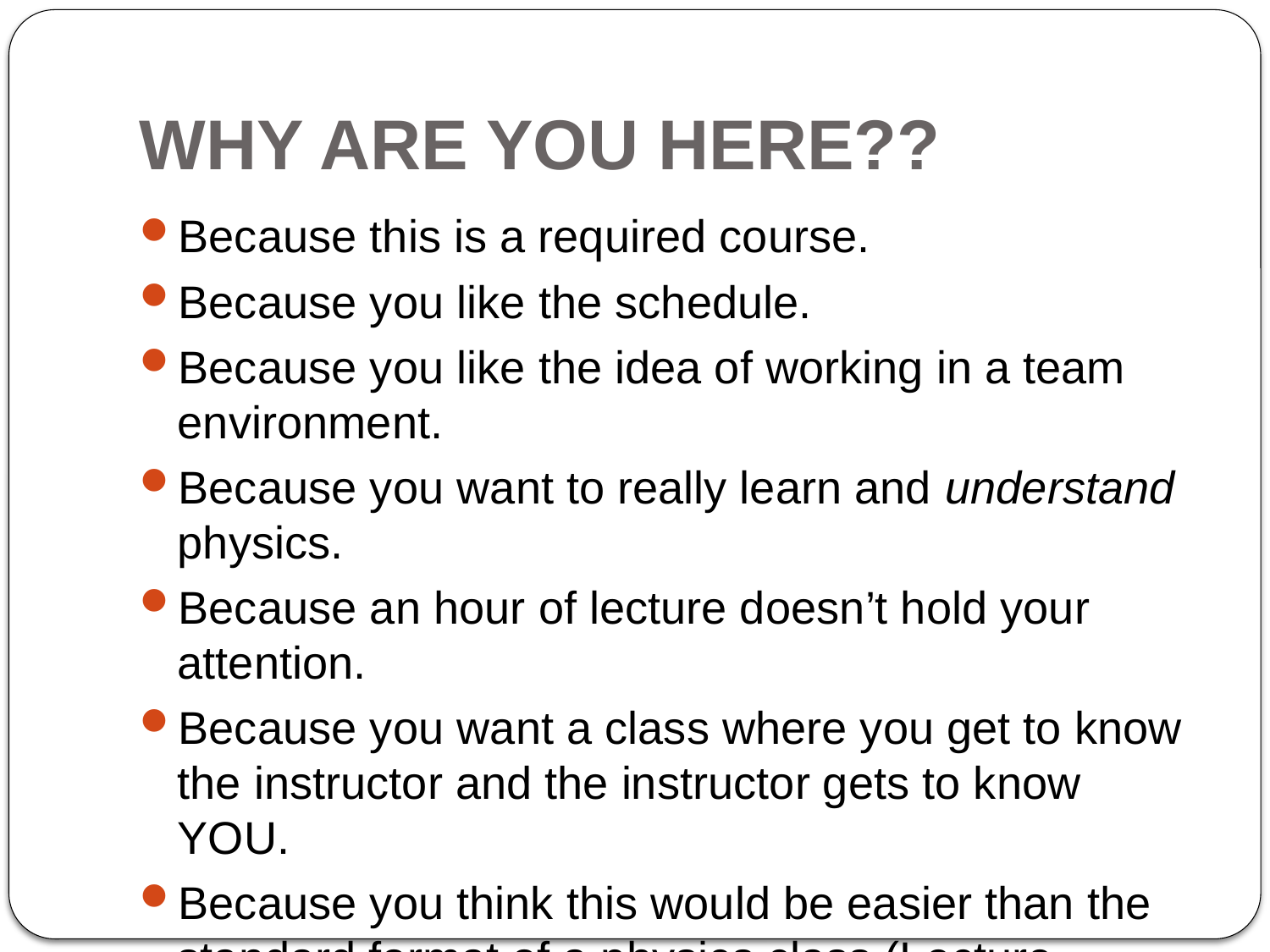

# WHY ARE YOU HERE??
Because this is a required course.
Because you like the schedule.
Because you like the idea of working in a team environment.
Because you want to really learn and understand physics.
Because an hour of lecture doesn’t hold your attention.
Because you want a class where you get to know the instructor and the instructor gets to know YOU.
Because you think this would be easier than the standard format of a physics class (Lecture section of 250 students + a 3 hour session with one hour or recitation.) – It isn’t.